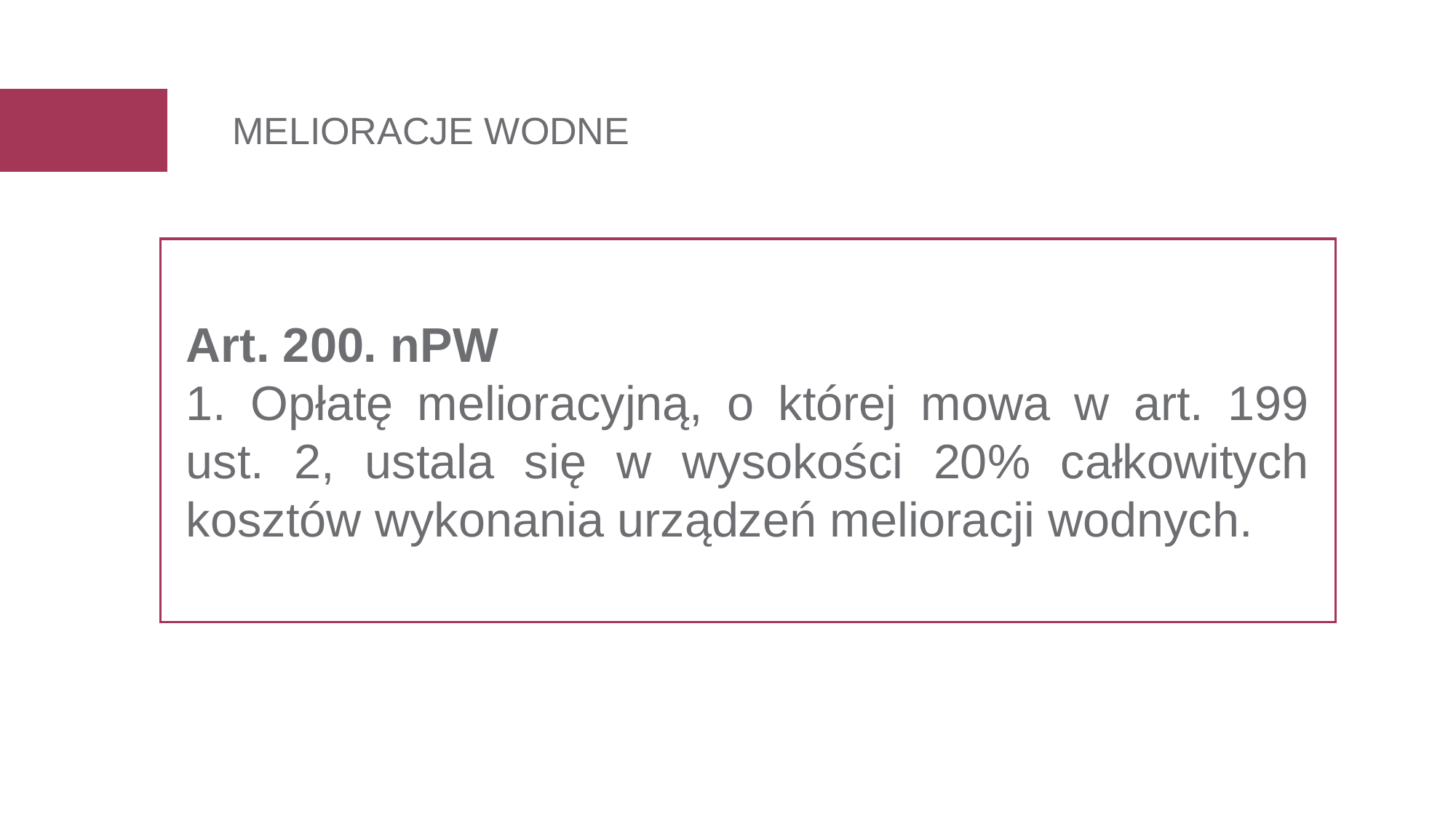

MELIORACJE WODNE
Art. 200. nPW
1. Opłatę melioracyjną, o której mowa w art. 199 ust. 2, ustala się w wysokości 20% całkowitych kosztów wykonania urządzeń melioracji wodnych.